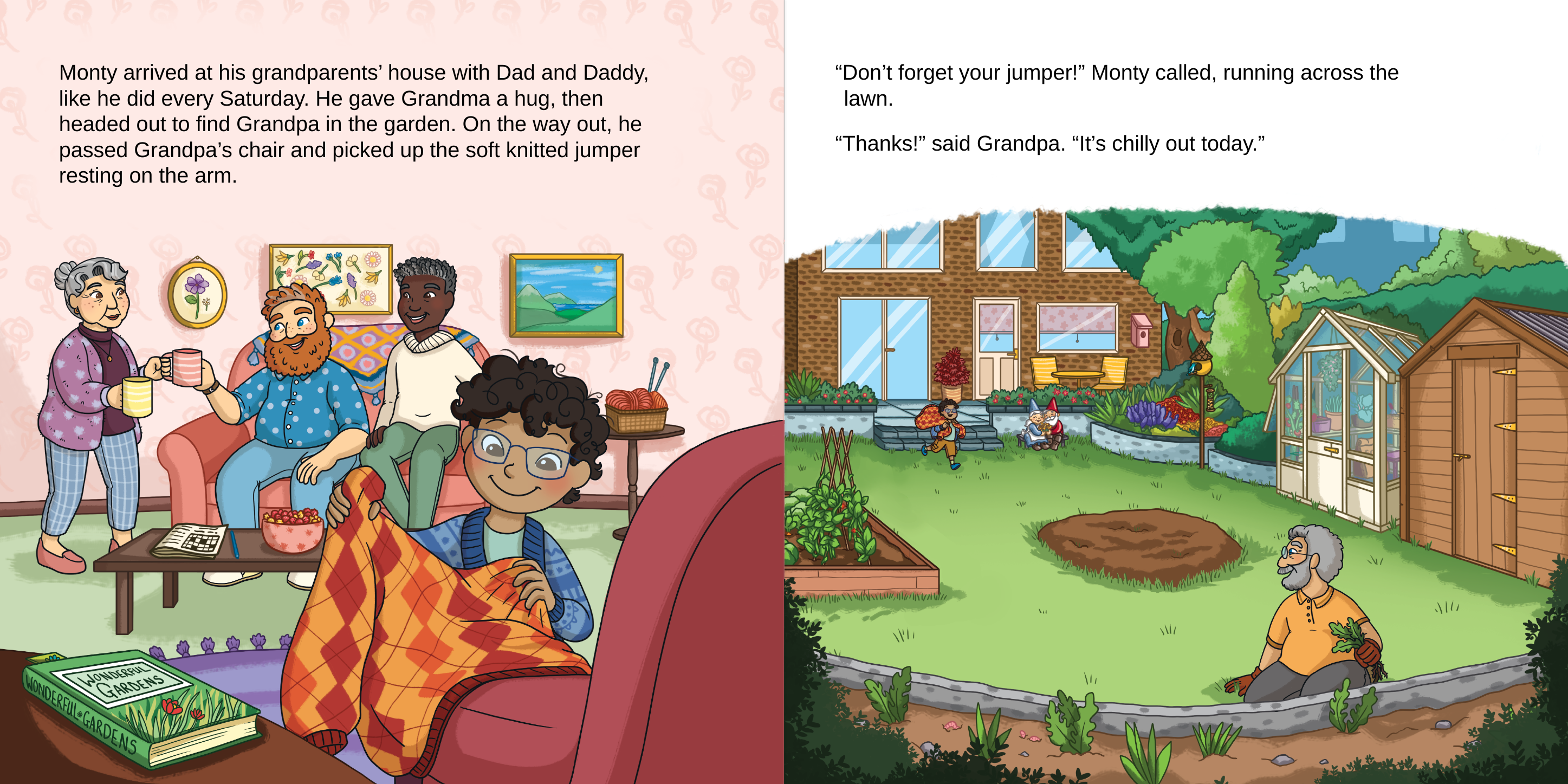

Monty arrived at his grandparents’ house with Dad and Daddy, like he did every Saturday. He gave Grandma a hug, then headed out to find Grandpa in the garden. On the way out, he passed Grandpa’s chair and picked up the soft knitted jumper resting on the arm.
“Don’t forget your jumper!” Monty called, running across the lawn.
“Thanks!” said Grandpa. “It’s chilly out today.”